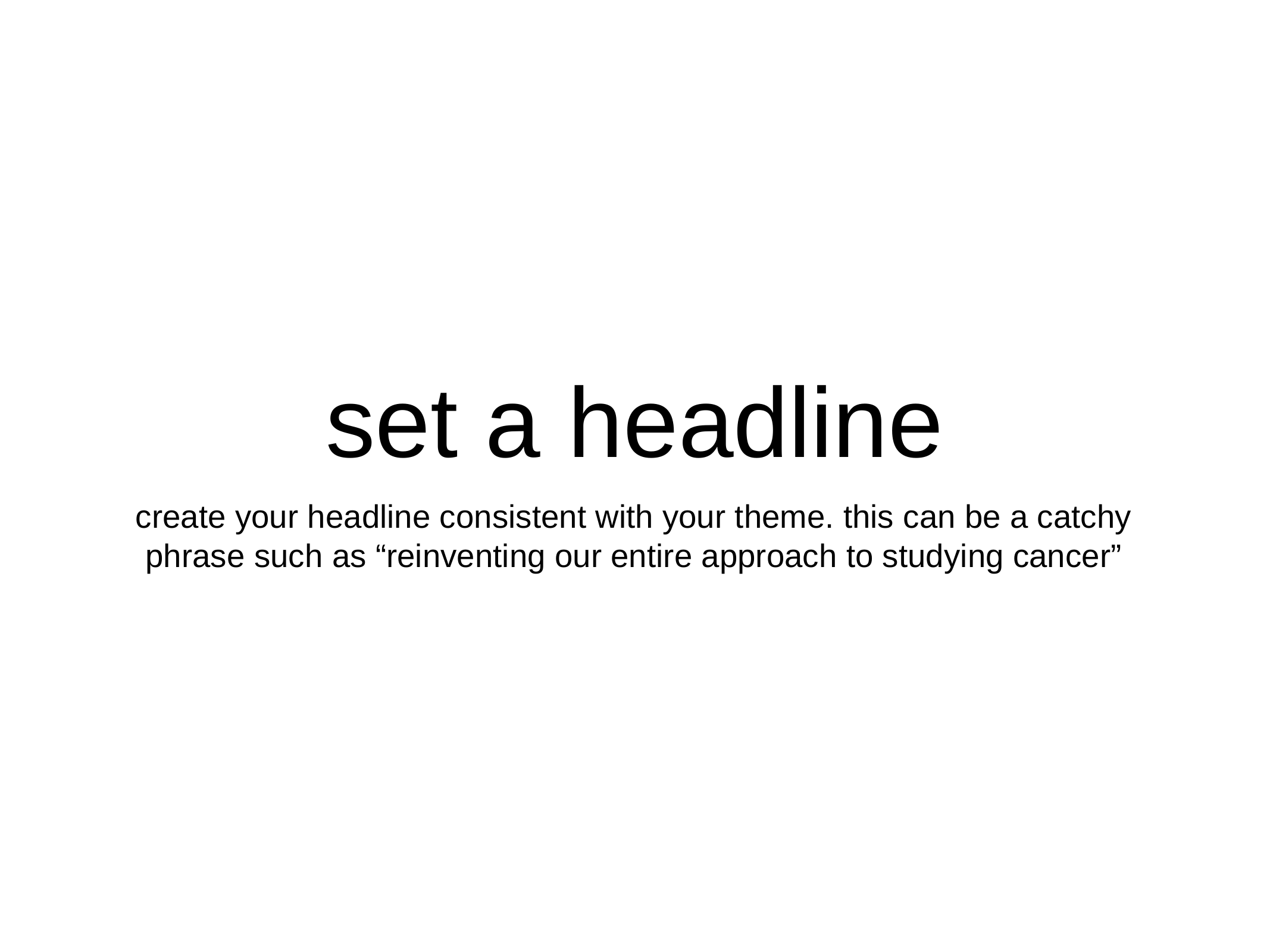

# set a headline
create your headline consistent with your theme. this can be a catchy phrase such as “reinventing our entire approach to studying cancer”